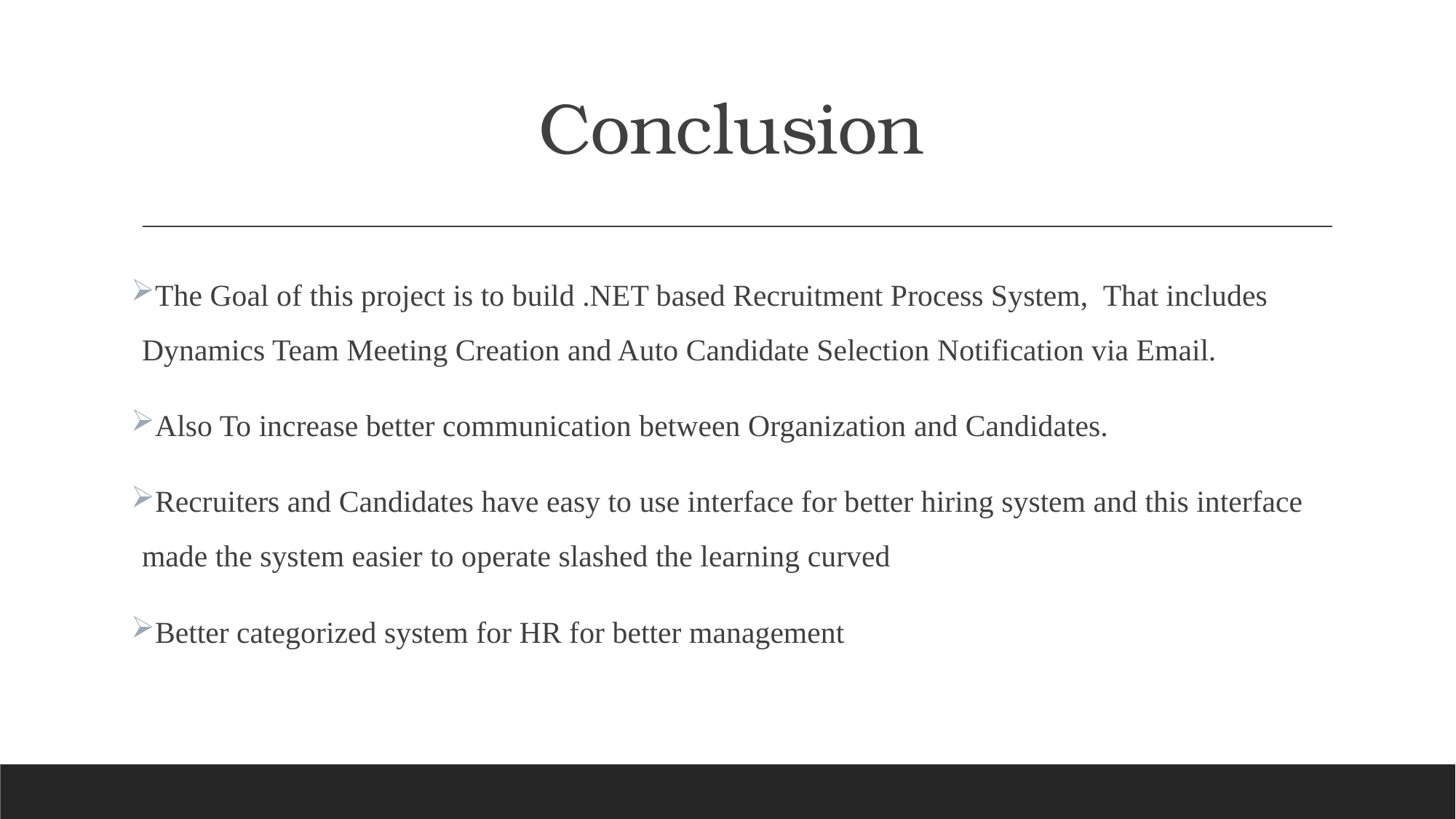

# Conclusion
The Goal of this project is to build .NET based Recruitment Process System,  That includes Dynamics Team Meeting Creation and Auto Candidate Selection Notification via Email.
Also To increase better communication between Organization and Candidates.
Recruiters and Candidates have easy to use interface for better hiring system and this interface made the system easier to operate slashed the learning curved
Better categorized system for HR for better management